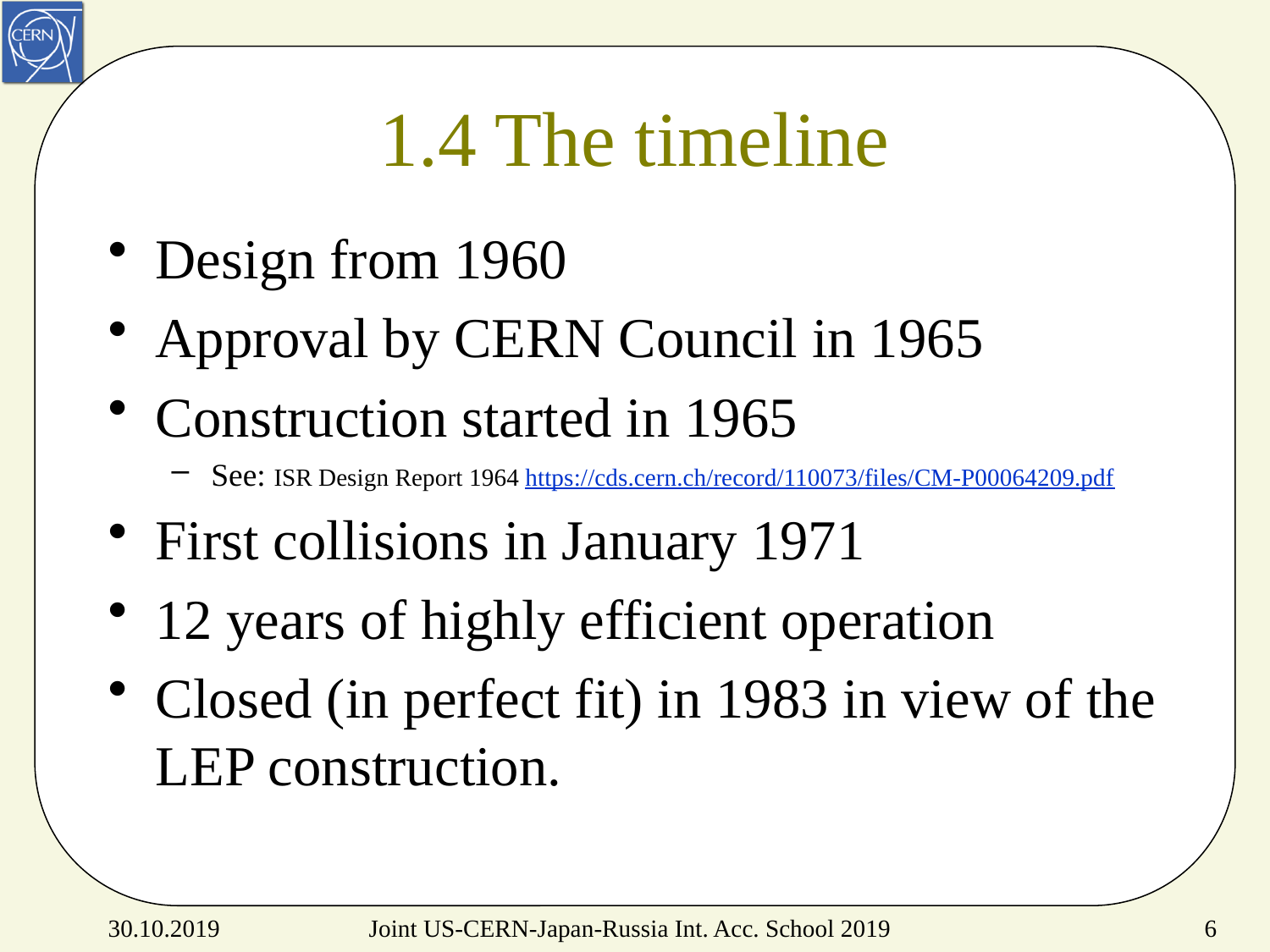

# 1.4 The timeline
Design from 1960
Approval by CERN Council in 1965
Construction started in 1965
See: ISR Design Report 1964 https://cds.cern.ch/record/110073/files/CM-P00064209.pdf
First collisions in January 1971
12 years of highly efficient operation
Closed (in perfect fit) in 1983 in view of the LEP construction.
Joint US-CERN-Japan-Russia Int. Acc. School 2019
30.10.2019
6